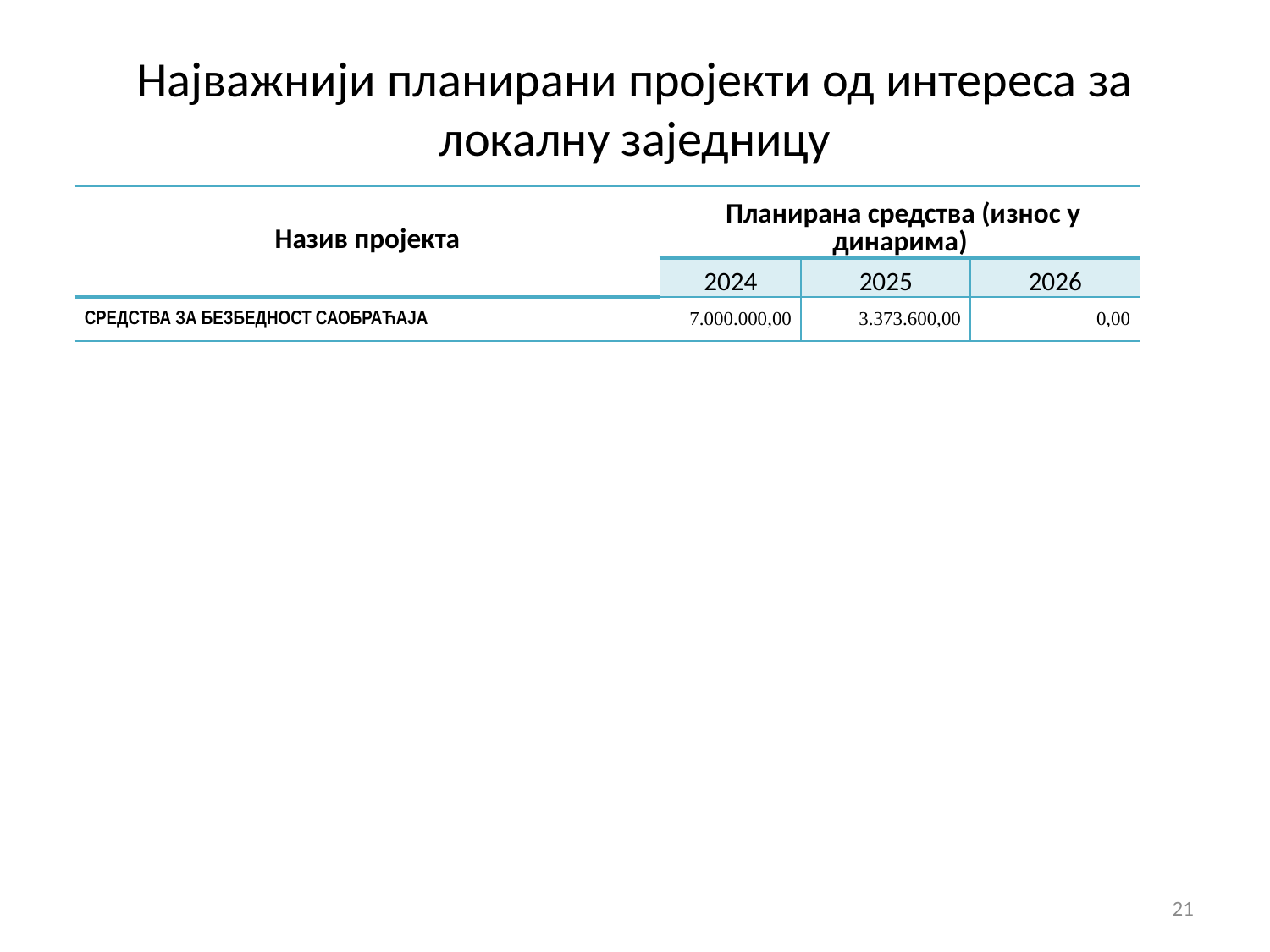

# Најважнији планирани пројекти од интереса за локалну заједницу
| Назив пројекта | Планирана средства (износ у динарима) |  |  |
| --- | --- | --- | --- |
|  | 2024 | 2025 | 2026 |
| СРЕДСТВА ЗА БЕЗБЕДНОСТ САОБРАЋАЈА | 7.000.000,00 | 3.373.600,00 | 0,00 |
21